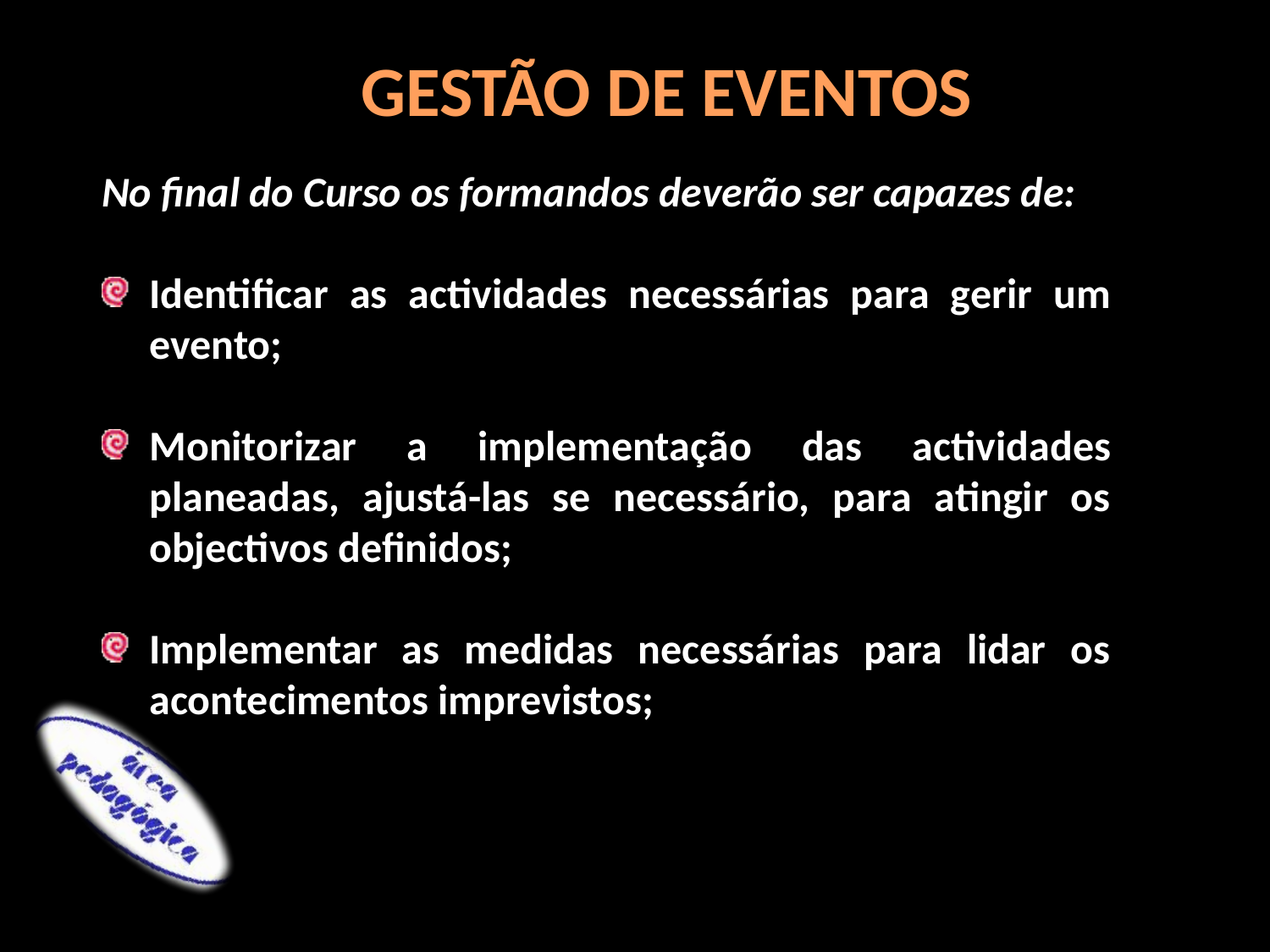

GESTÃO DE EVENTOS
No final do Curso os formandos deverão ser capazes de:

Identificar as actividades necessárias para gerir um evento;

Monitorizar a implementação das actividades planeadas, ajustá-las se necessário, para atingir os objectivos definidos;

Implementar as medidas necessárias para lidar os acontecimentos imprevistos;